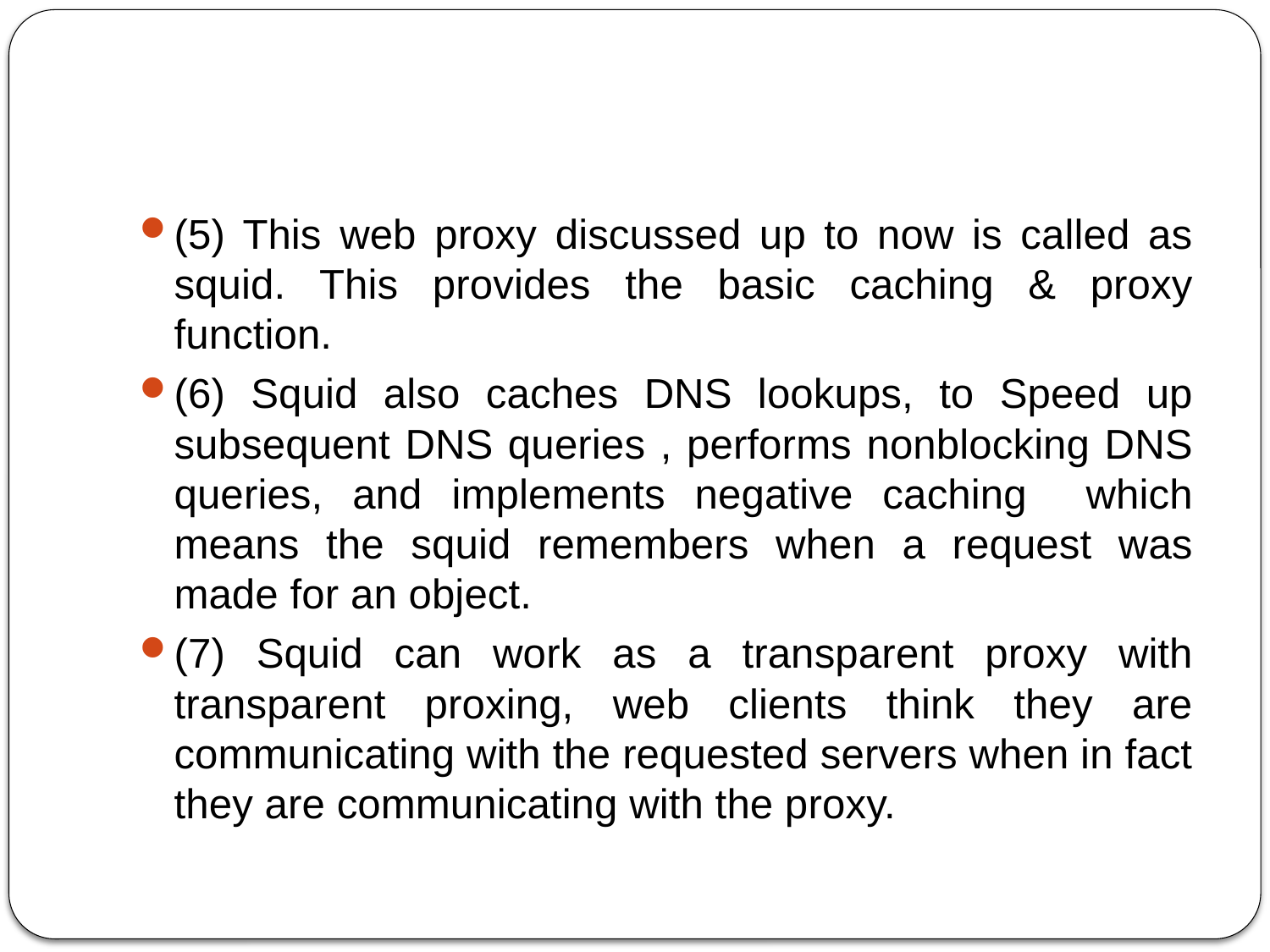

#
(5) This web proxy discussed up to now is called as squid. This provides the basic caching & proxy function.
(6) Squid also caches DNS lookups, to Speed up subsequent DNS queries , performs nonblocking DNS queries, and implements negative caching  which means the squid remembers when a request was made for an object.
(7) Squid can work as a transparent proxy with transparent proxing, web clients think they are communicating with the requested servers when in fact they are communicating with the proxy.